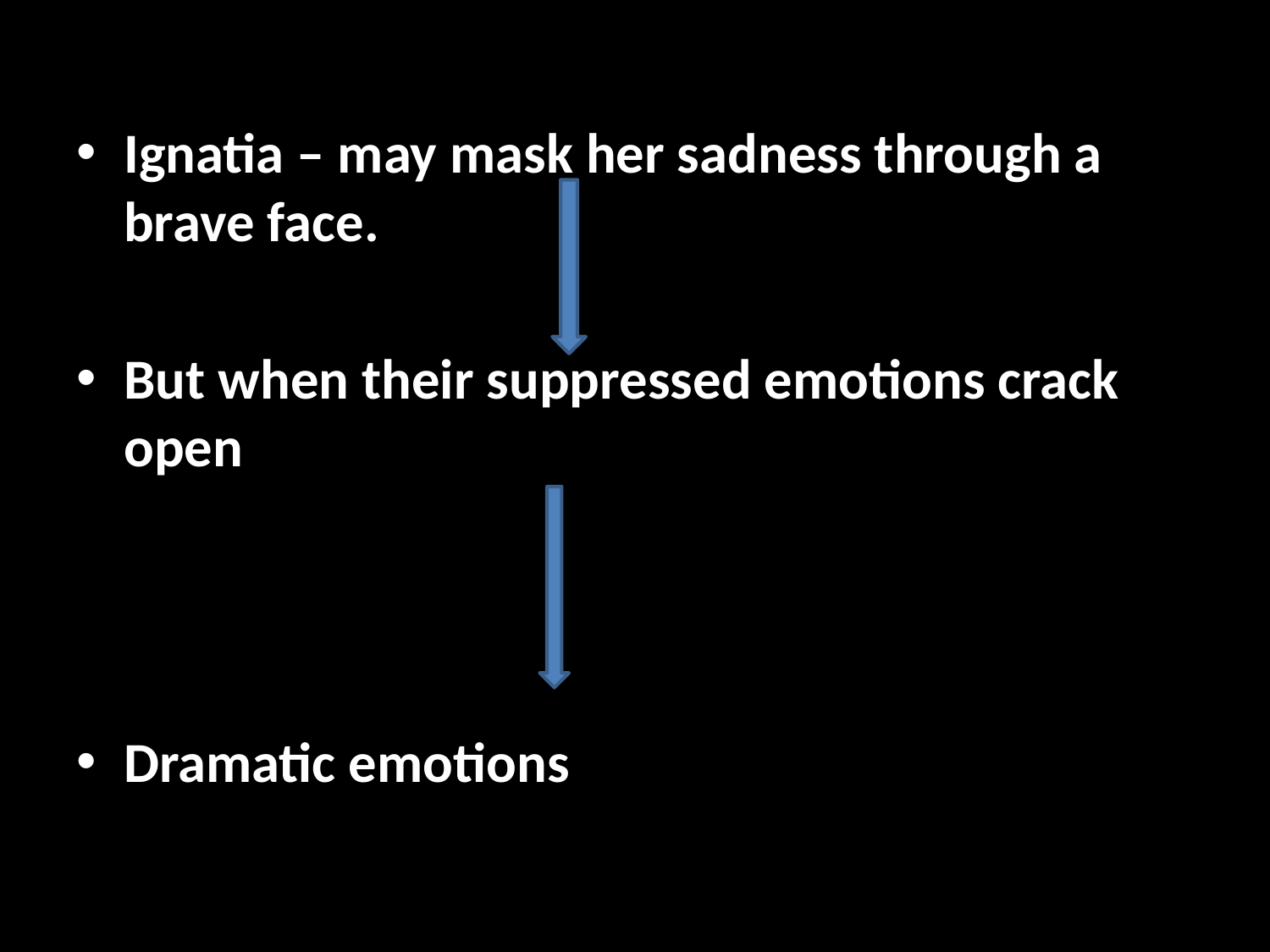

Ignatia – may mask her sadness through a brave face.

But when their suppressed emotions crack open

Dramatic emotions